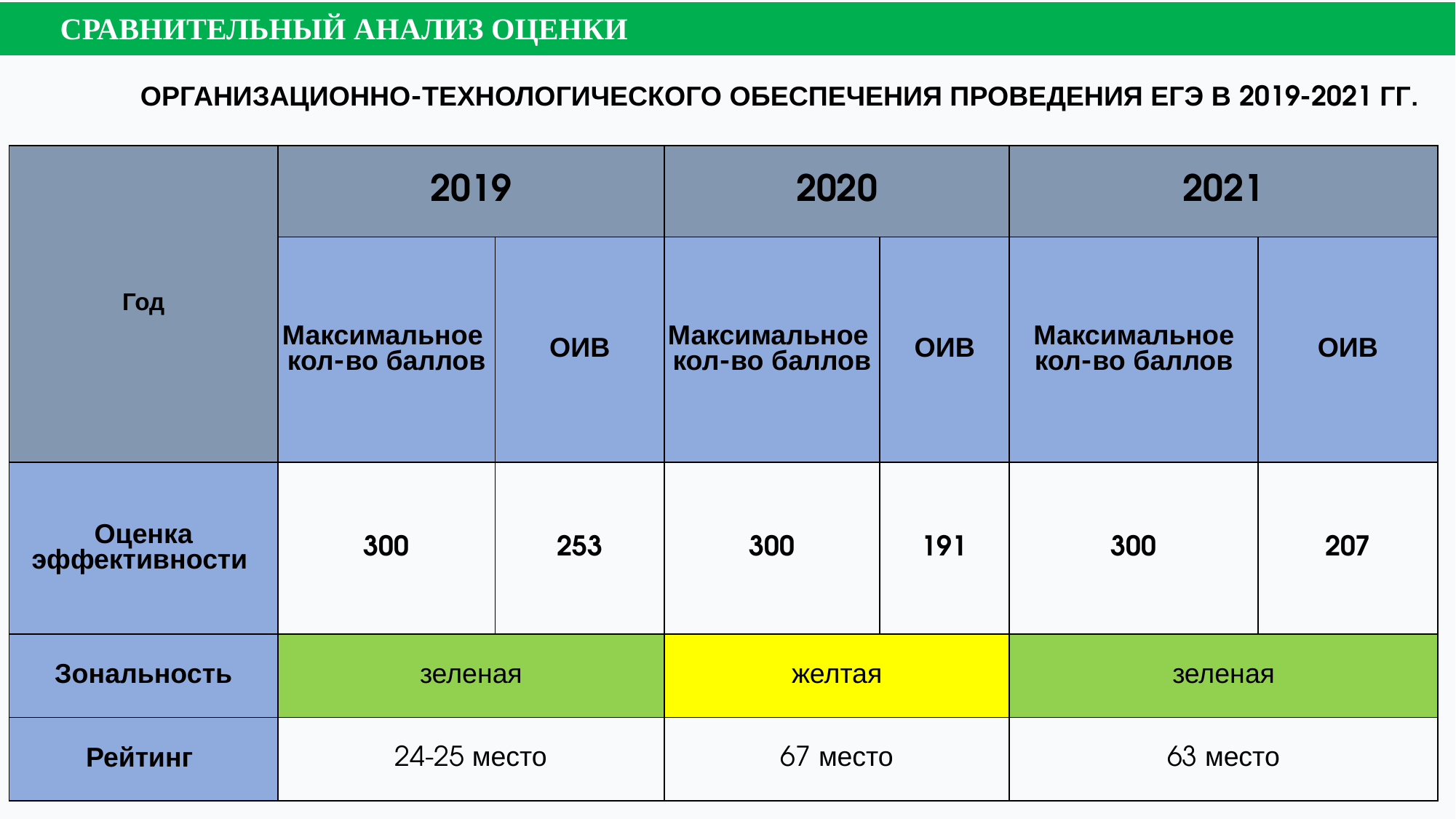

СРАВНИТЕЛЬНЫЙ АНАЛИЗ ОЦЕНКИ

 ОРГАНИЗАЦИОННО-ТЕХНОЛОГИЧЕСКОГО ОБЕСПЕЧЕНИЯ ПРОВЕДЕНИЯ ЕГЭ В 2019-2021 ГГ.
| Год | 2019 |  | 2020 |  | 2021 |  |
| --- | --- | --- | --- | --- | --- | --- |
|  | Максимальное кол-во баллов | ОИВ | Максимальное кол-во баллов | ОИВ | Максимальное кол-во баллов | ОИВ |
| Оценка эффективности | 300 | 253 | 300 | 191 | 300 | 207 |
| Зональность | зеленая |  | желтая |  | зеленая |  |
| Рейтинг | 24-25 место |  | 67 место |  | 63 место |  |

### Chart

| Category |
|---|